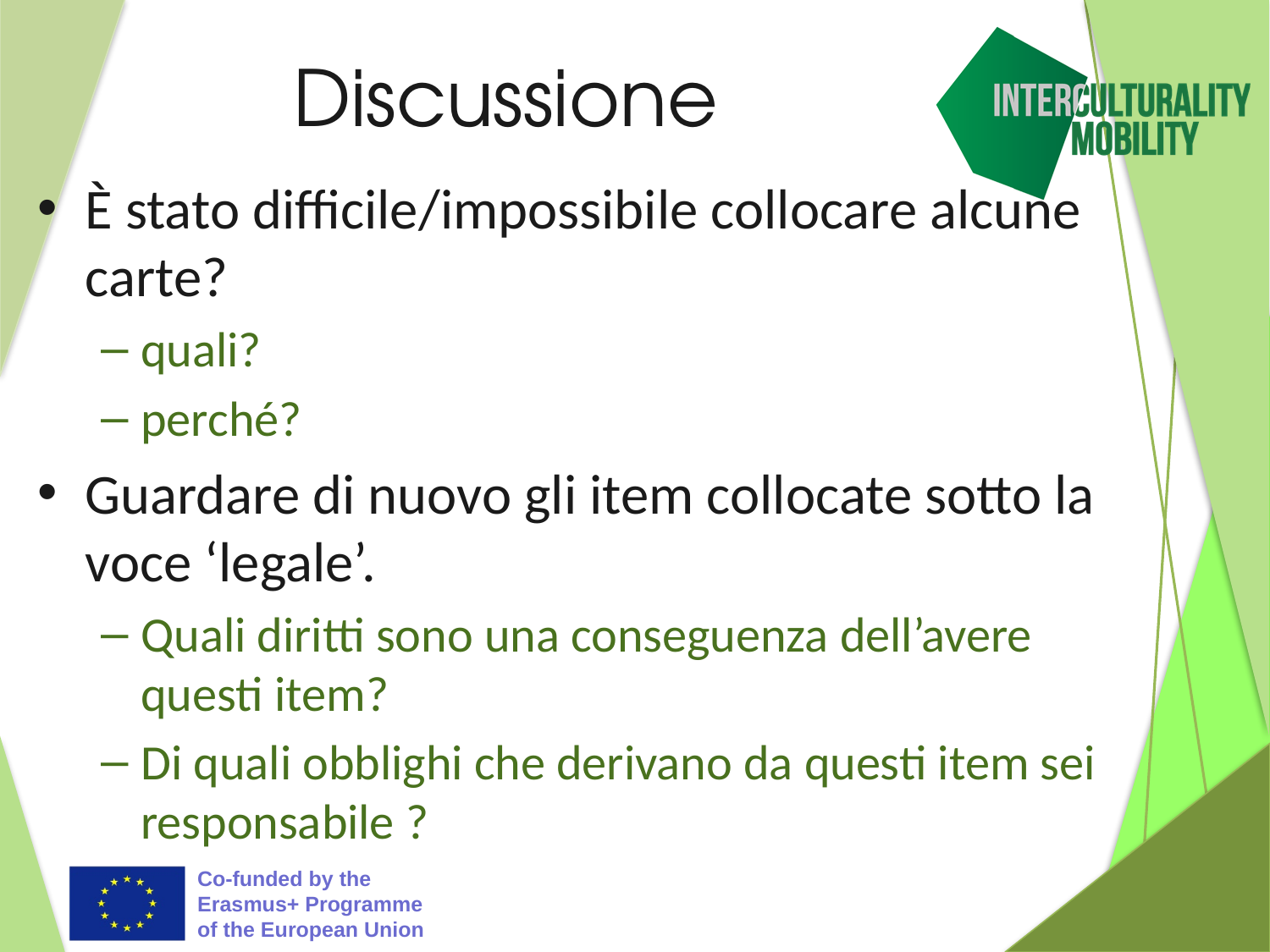

# Discussione
È stato difficile/impossibile collocare alcune carte?
quali?
perché?
Guardare di nuovo gli item collocate sotto la voce ‘legale’.
Quali diritti sono una conseguenza dell’avere questi item?
Di quali obblighi che derivano da questi item sei responsabile ?